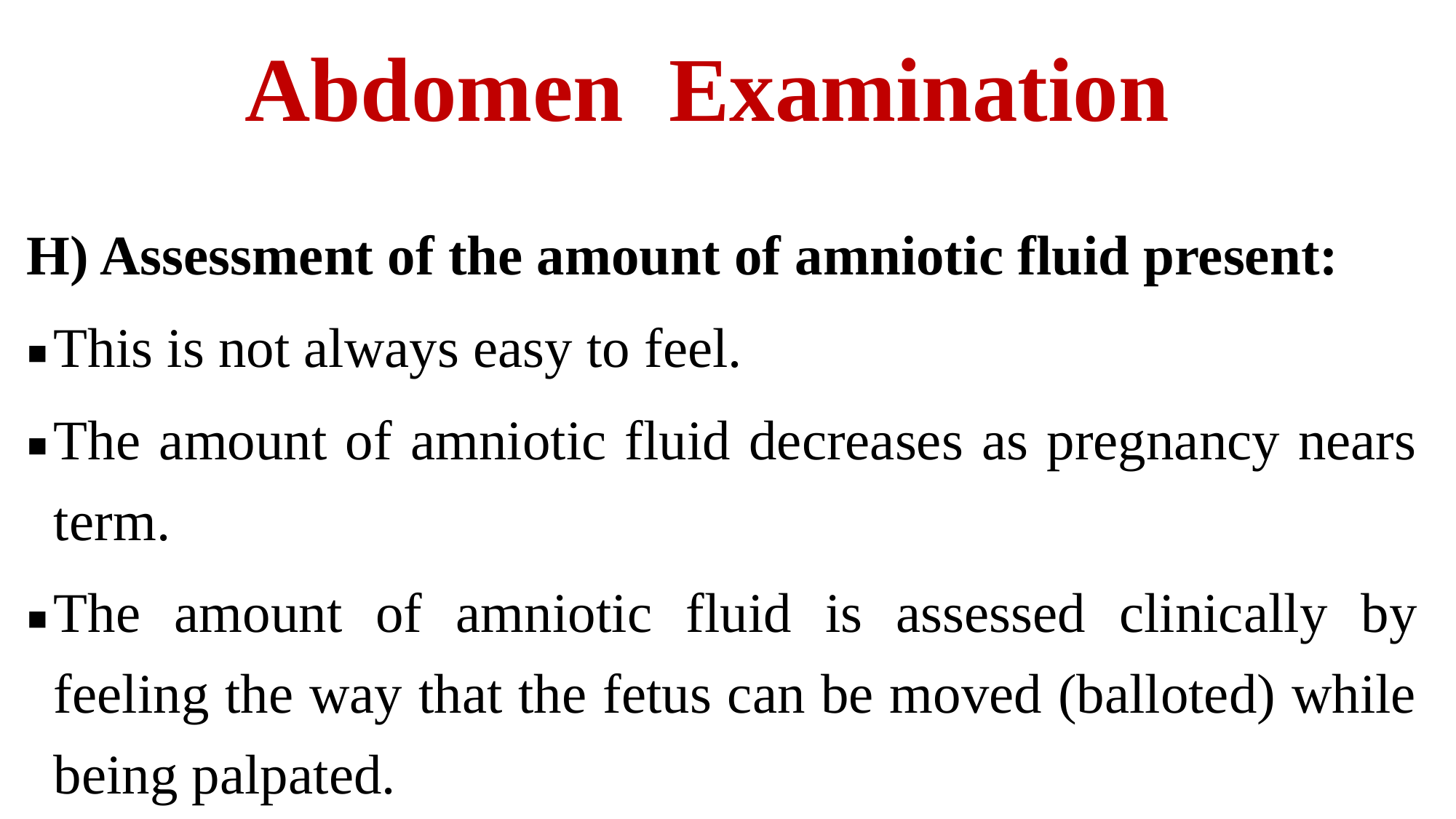

# Abdomen  Examination

H) Assessment of the amount of amniotic fluid present:
This is not always easy to feel.
The amount of amniotic fluid decreases as pregnancy nears term.
The amount of amniotic fluid is assessed clinically by feeling the way that the fetus can be moved (balloted) while being palpated.